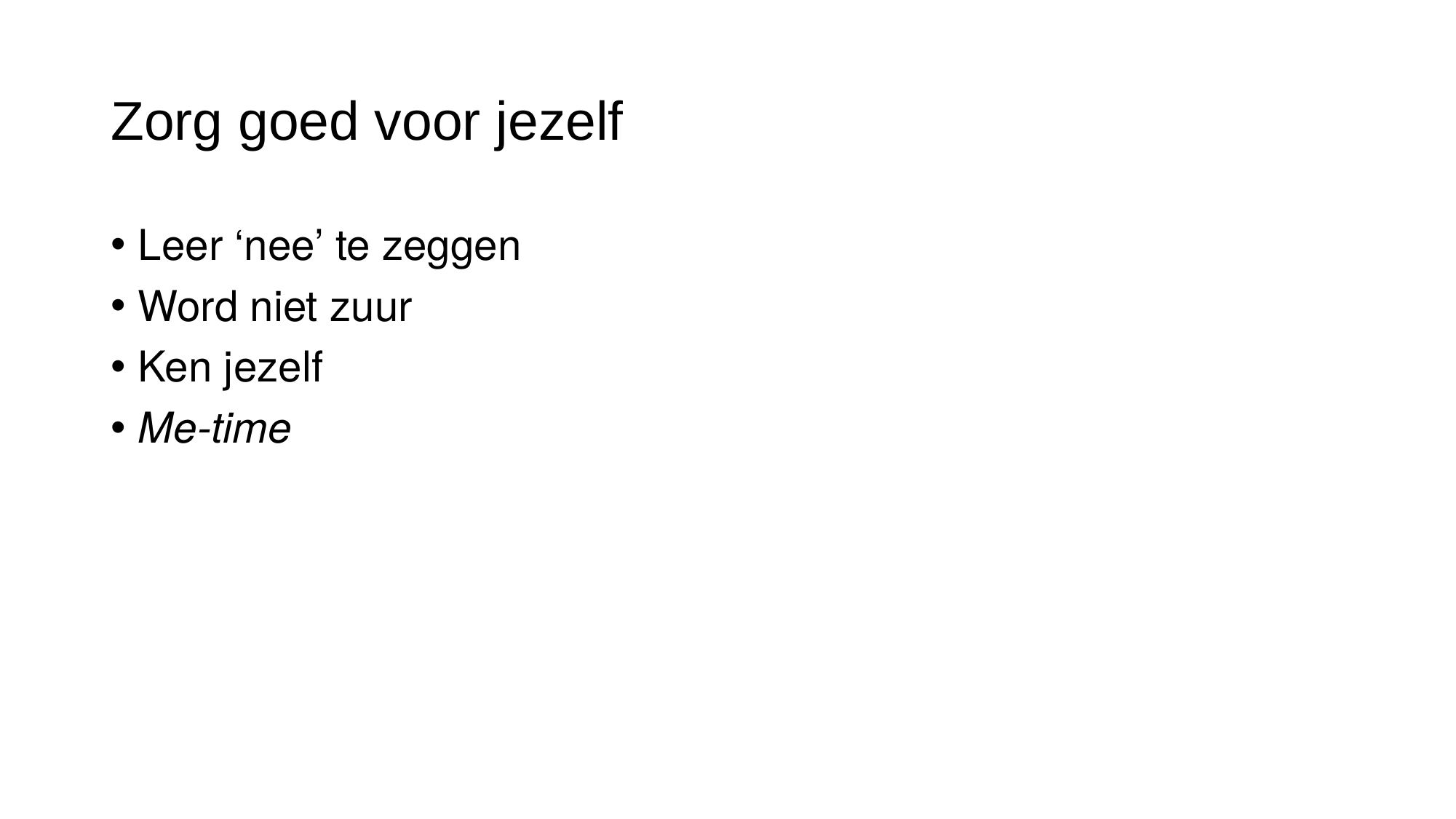

# Zorg goed voor jezelf
Leer ‘nee’ te zeggen
Word niet zuur
Ken jezelf
Me-time